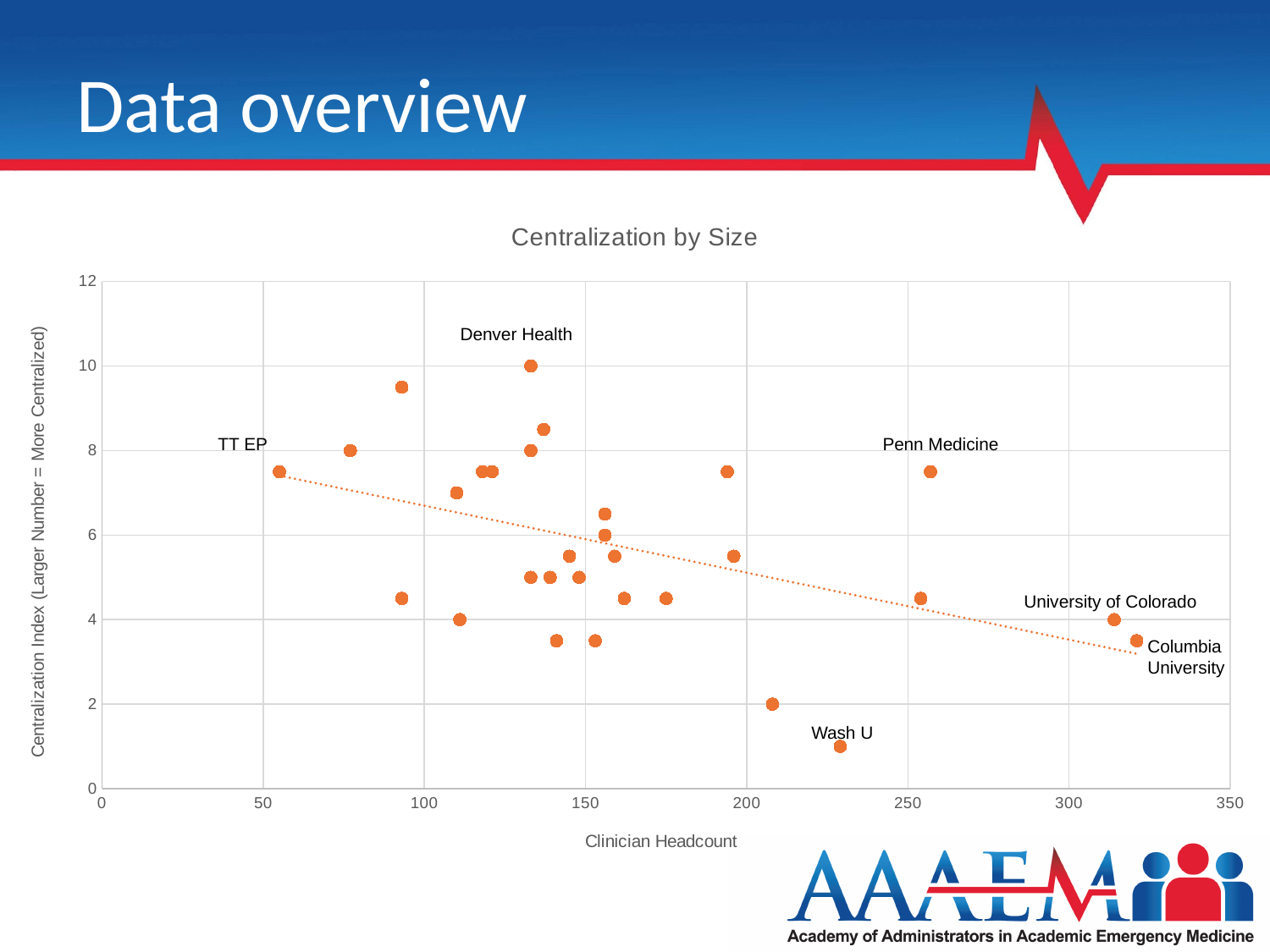

# Data overview

### Chart: Centralization by Size

| Category |  |
|---|---|
Denver Health

TT EP

Penn Medicine

University of Colorado

Columbia University

Wash U